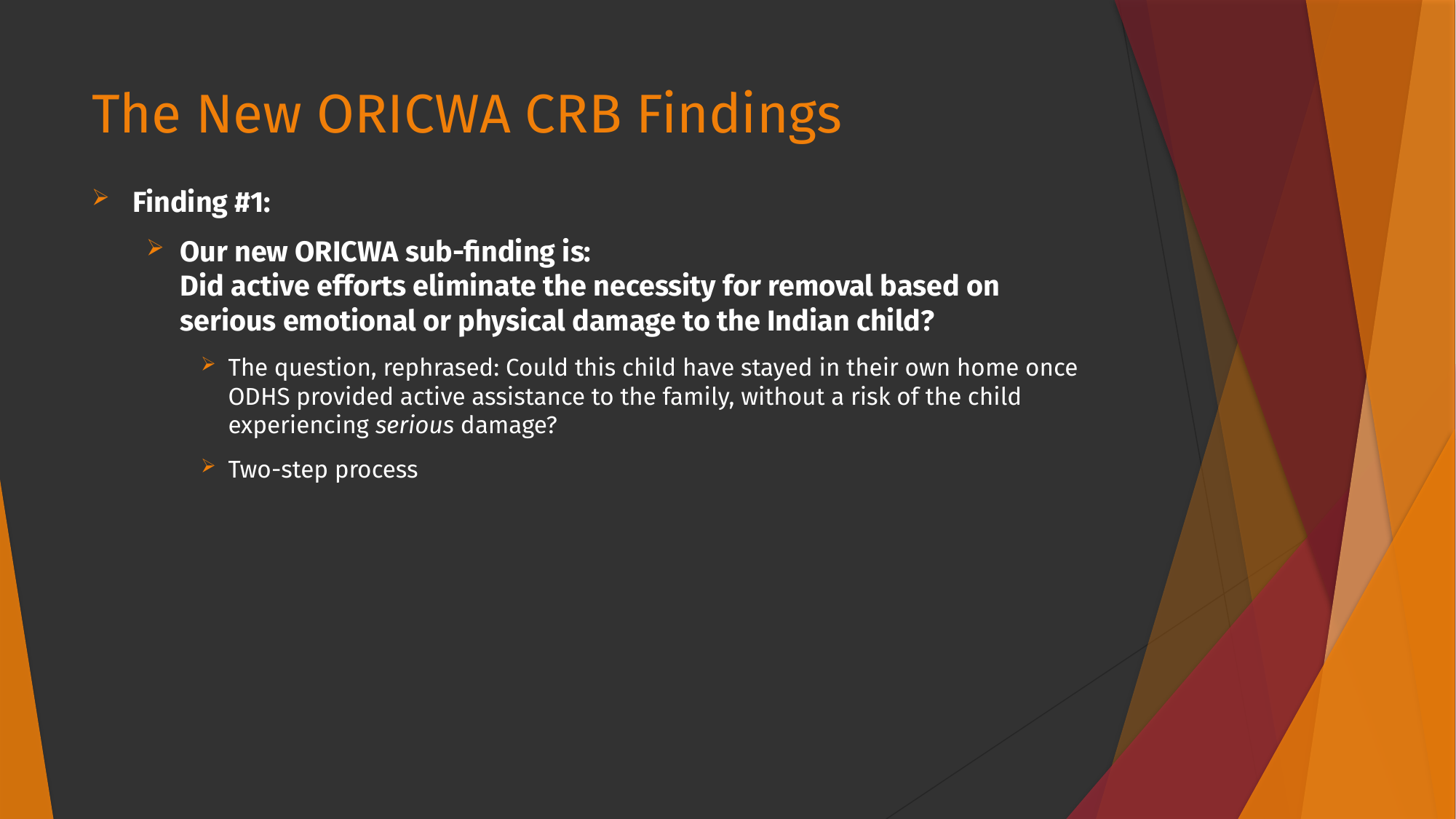

# The New ORICWA CRB Findings
Finding #1:
Our new ORICWA sub-finding is:
Did active efforts eliminate the necessity for removal based on serious emotional or physical damage to the Indian child?
The question, rephrased: Could this child have stayed in their own home once ODHS provided active assistance to the family, without a risk of the child experiencing serious damage?
Two-step process